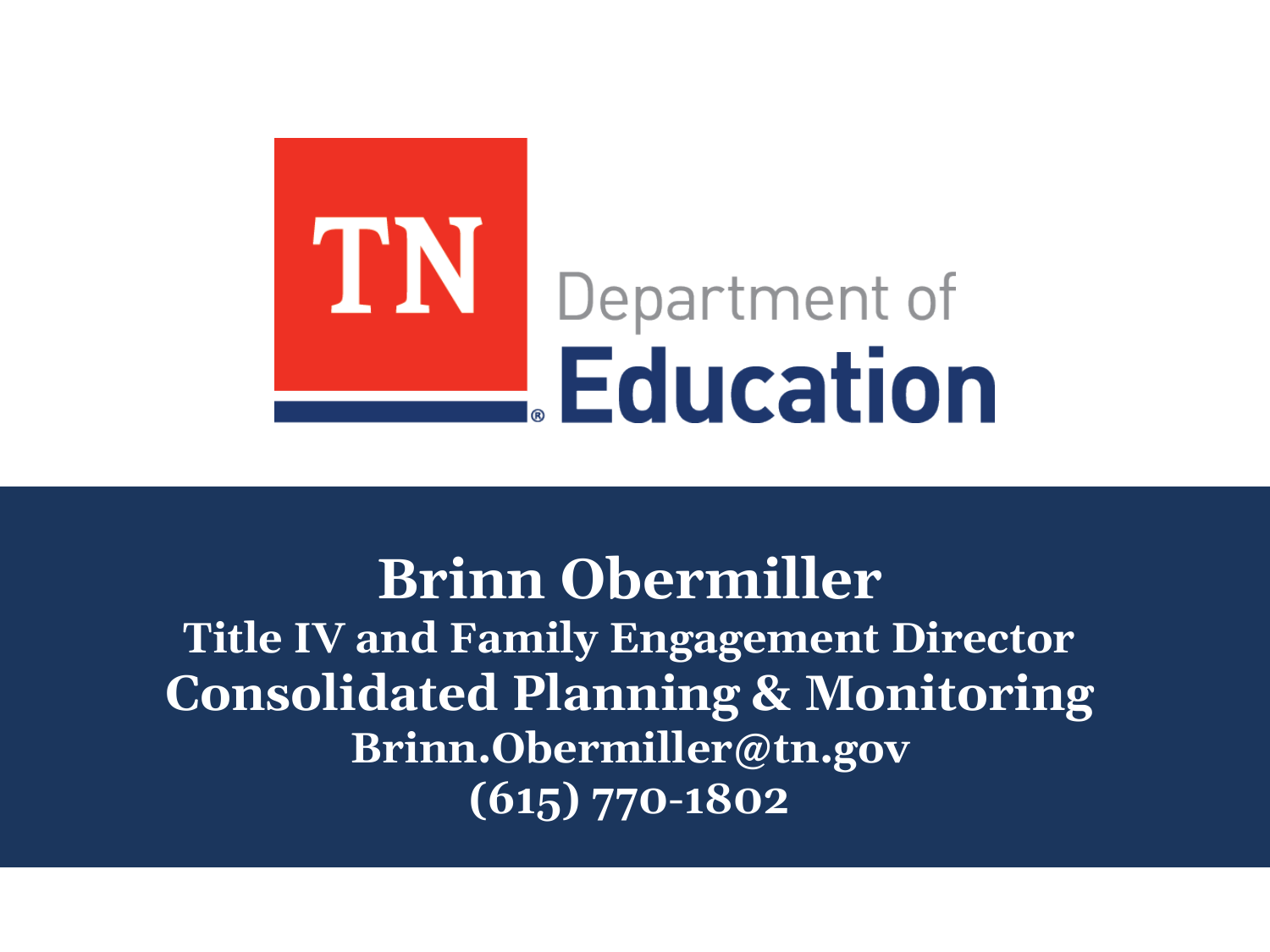

# Brinn Obermiller Title IV and Family Engagement Director Consolidated Planning & Monitoring Brinn.Obermiller@tn.gov (615) 770-1802